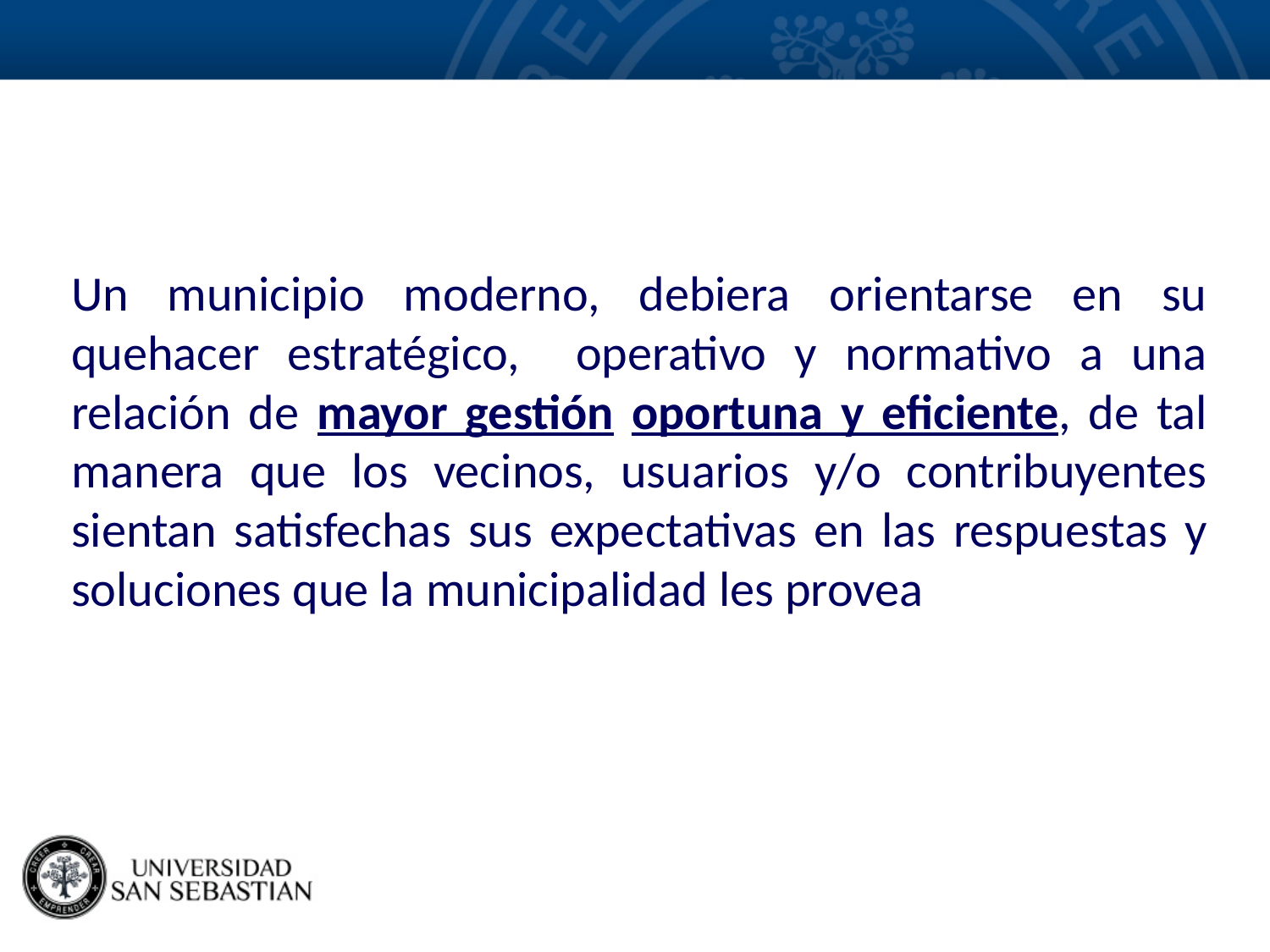

Un municipio moderno, debiera orientarse en su quehacer estratégico,  operativo y normativo a una relación de mayor gestión oportuna y eficiente, de tal manera que los vecinos, usuarios y/o contribuyentes sientan satisfechas sus expectativas en las respuestas y soluciones que la municipalidad les provea